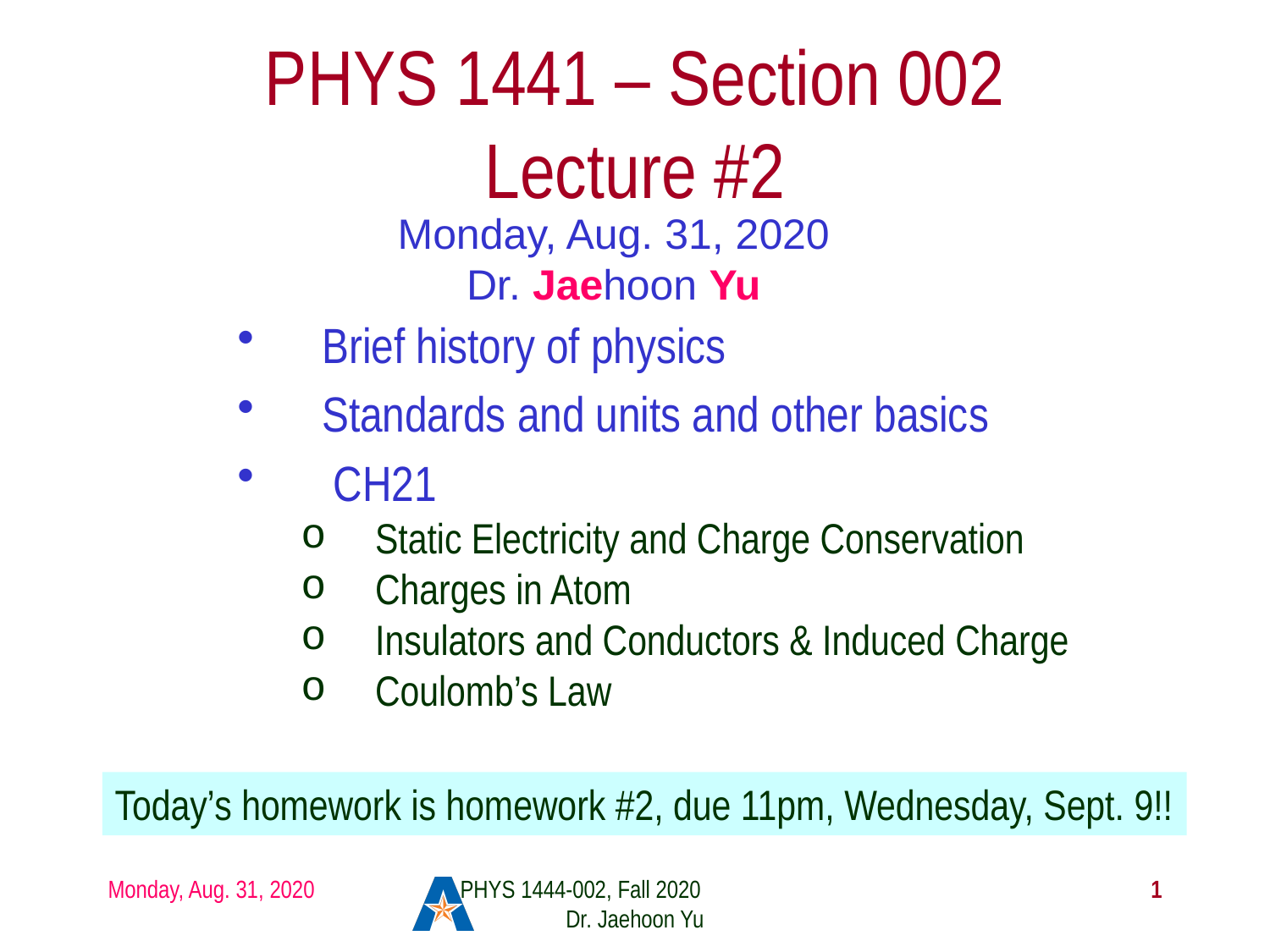

# PHYS 1441 – Section 002 Lecture #2
Monday, Aug. 31, 2020
Dr. Jaehoon Yu
Brief history of physics
Standards and units and other basics
 CH21
Static Electricity and Charge Conservation
Charges in Atom
Insulators and Conductors & Induced Charge
Coulomb’s Law
Today’s homework is homework #2, due 11pm, Wednesday, Sept. 9!!
Monday, Aug. 31, 2020
PHYS 1444-002, Fall 2020                    Dr. Jaehoon Yu
1